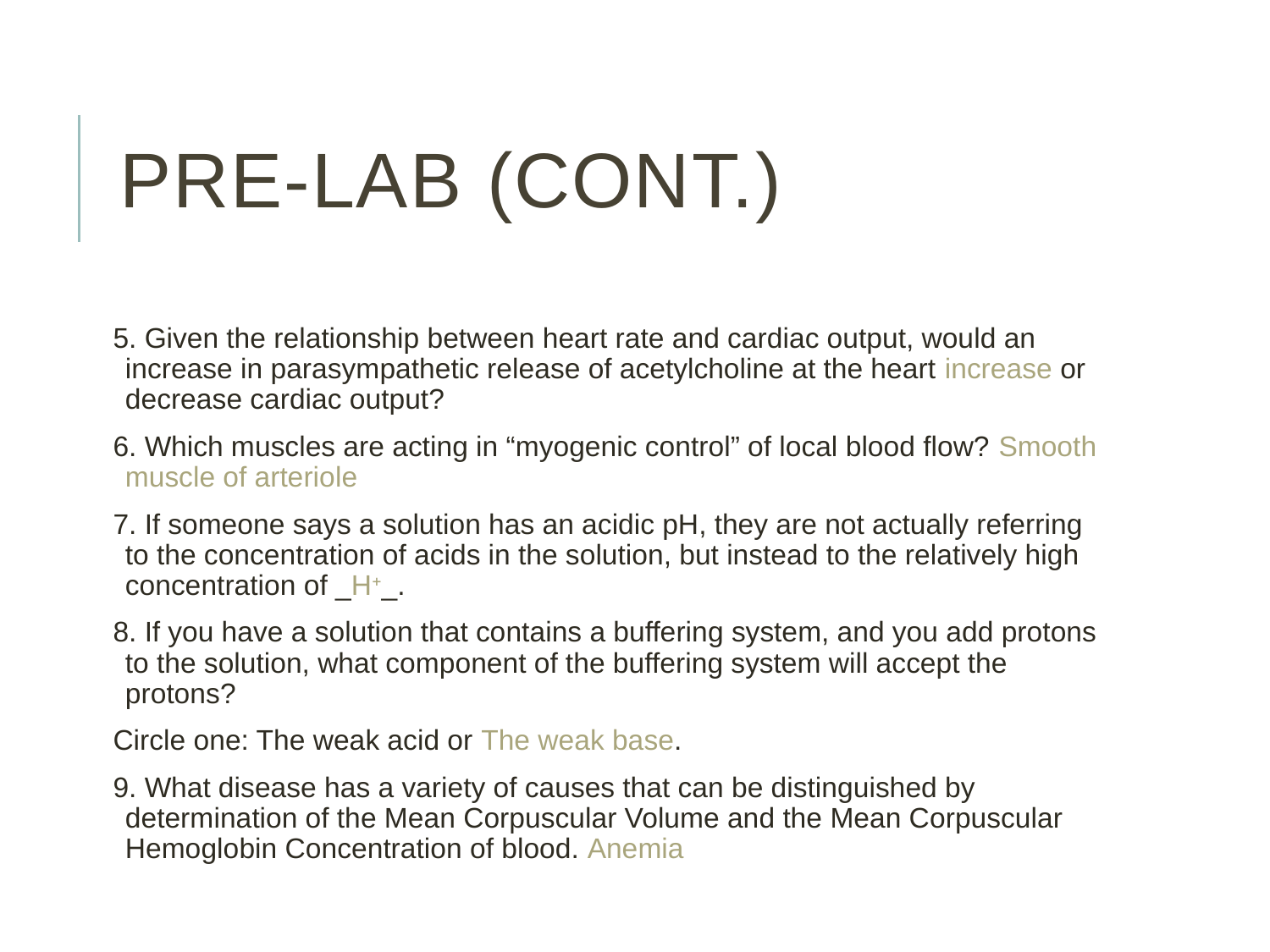

# Pre-Lab (Cont.)
5. Given the relationship between heart rate and cardiac output, would an increase in parasympathetic release of acetylcholine at the heart increase or decrease cardiac output?
6. Which muscles are acting in “myogenic control” of local blood flow? Smooth muscle of arteriole
7. If someone says a solution has an acidic pH, they are not actually referring to the concentration of acids in the solution, but instead to the relatively high concentration of _H+_.
8. If you have a solution that contains a buffering system, and you add protons to the solution, what component of the buffering system will accept the protons?
Circle one: The weak acid or The weak base.
9. What disease has a variety of causes that can be distinguished by determination of the Mean Corpuscular Volume and the Mean Corpuscular Hemoglobin Concentration of blood. Anemia